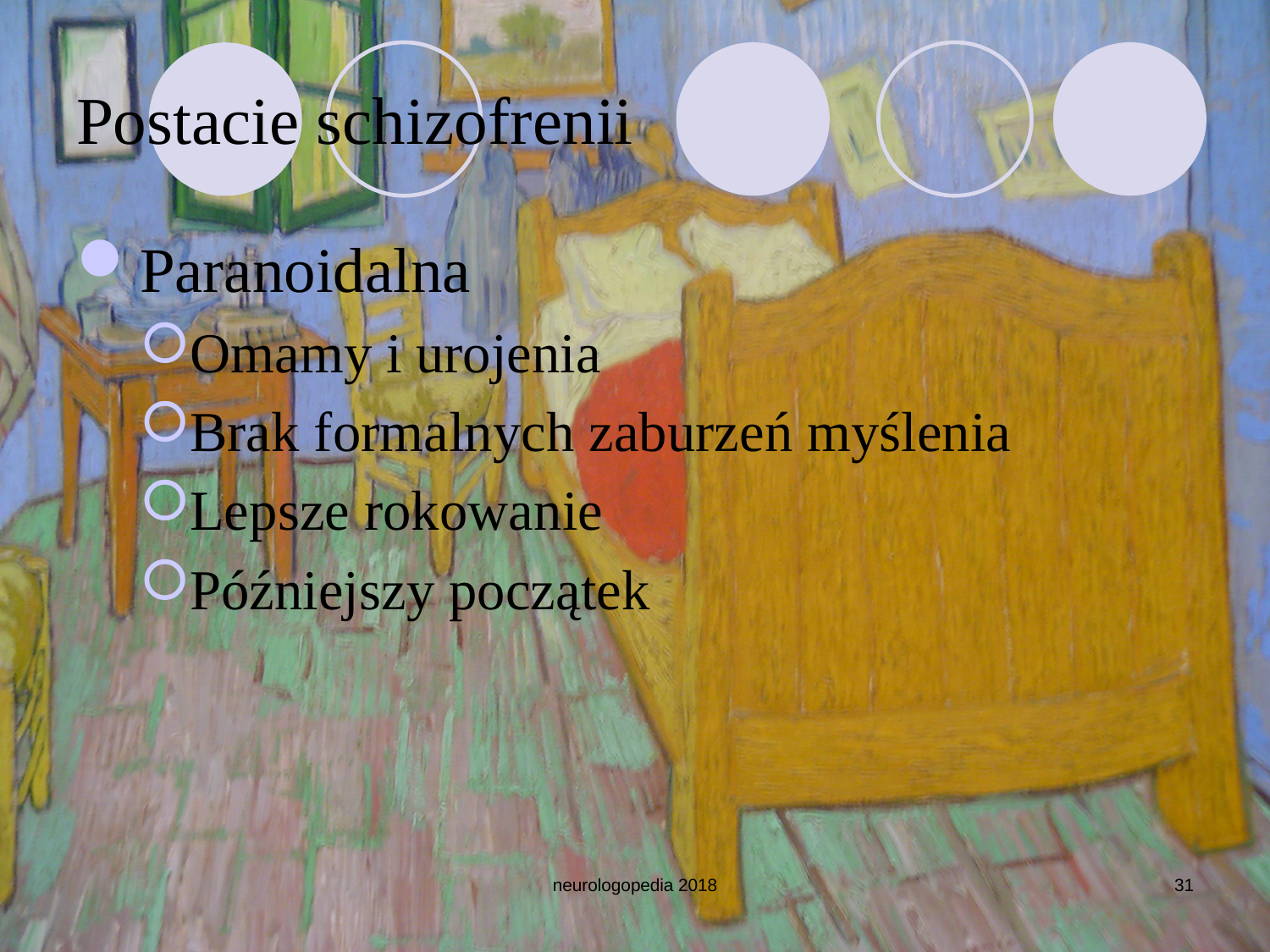

# Postacie schizofrenii
Paranoidalna
Omamy i urojenia
Brak formalnych zaburzeń myślenia
Lepsze rokowanie
Późniejszy początek
neurologopedia 2018
31